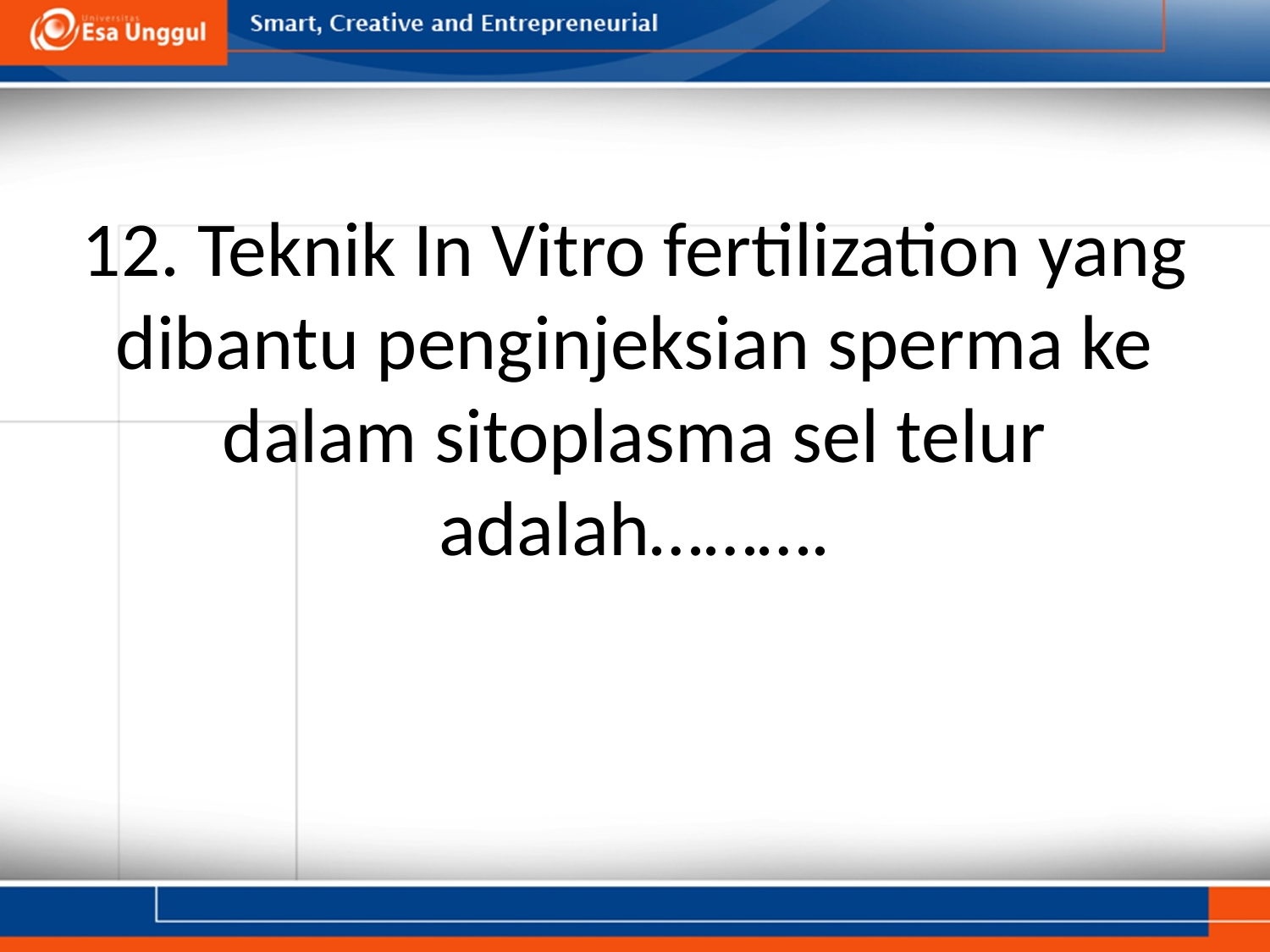

# 12. Teknik In Vitro fertilization yang dibantu penginjeksian sperma ke dalam sitoplasma sel telur adalah……….